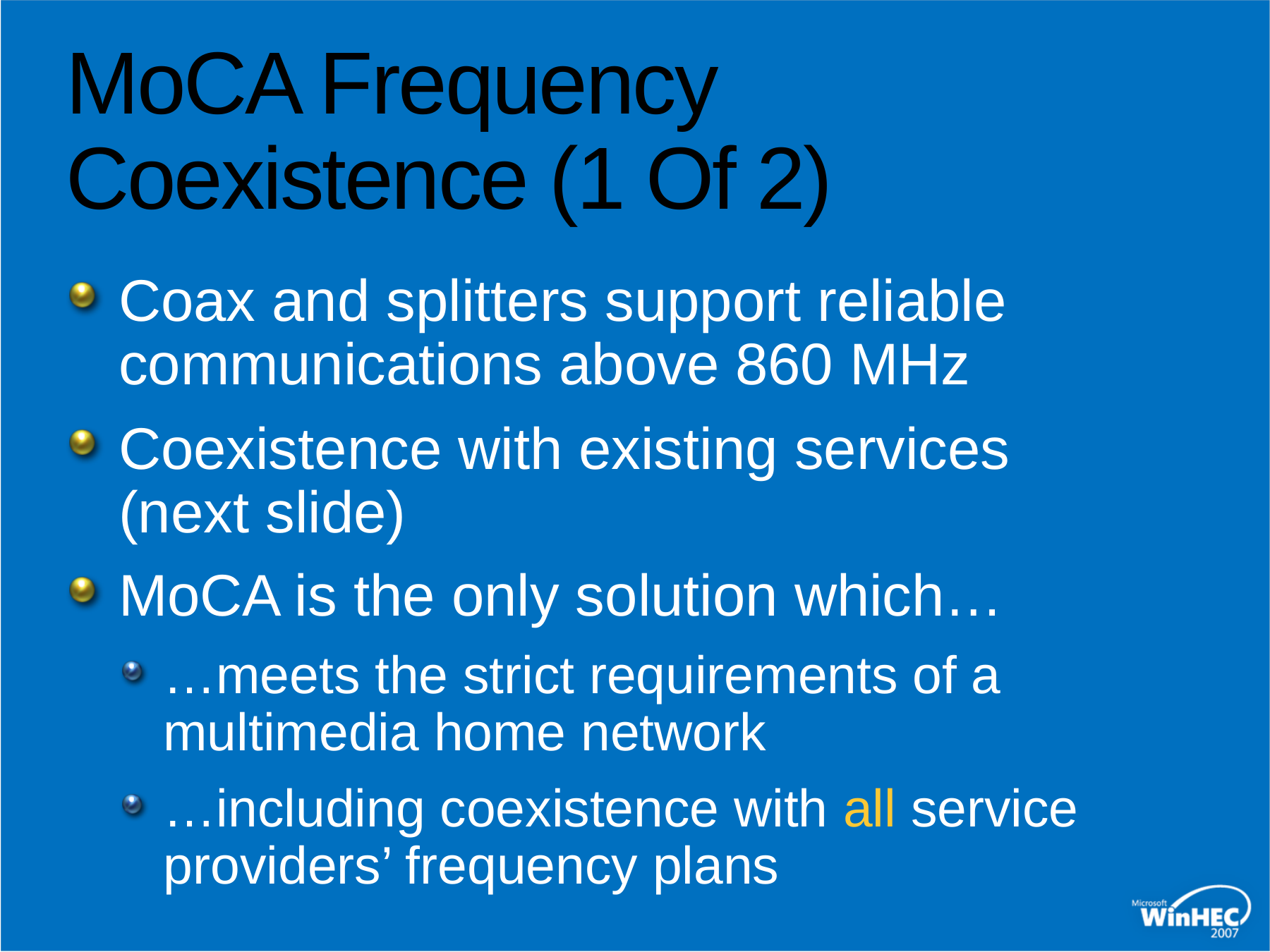

# MoCA Frequency Coexistence (1 Of 2)
Coax and splitters support reliable communications above 860 MHz
Coexistence with existing services
(next slide)
MoCA is the only solution which…
…meets the strict requirements of a multimedia home network
…including coexistence with all service providers’ frequency plans